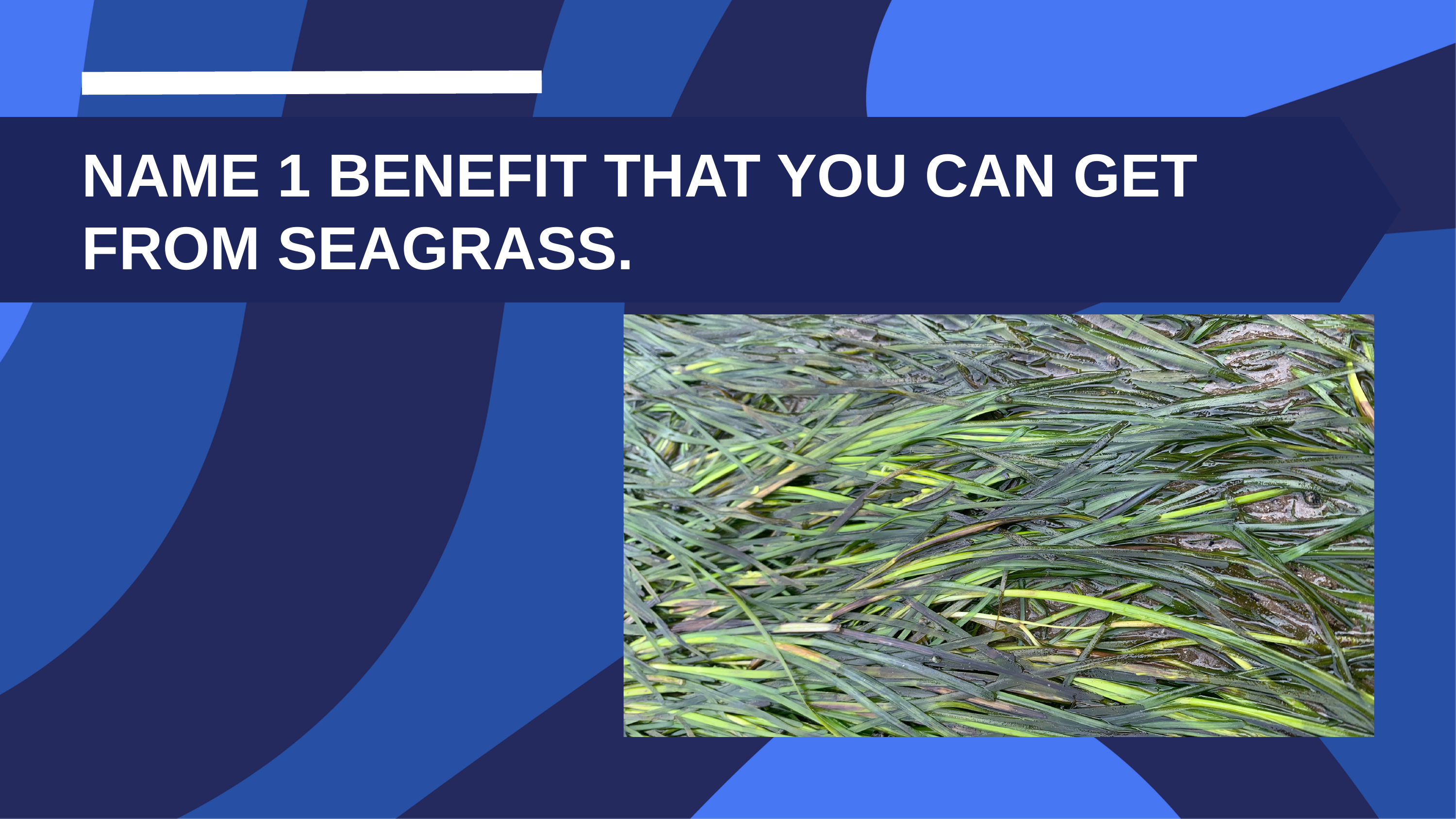

NAME 1 BENEFIT THAT YOU CAN GET FROM SEAGRASS.